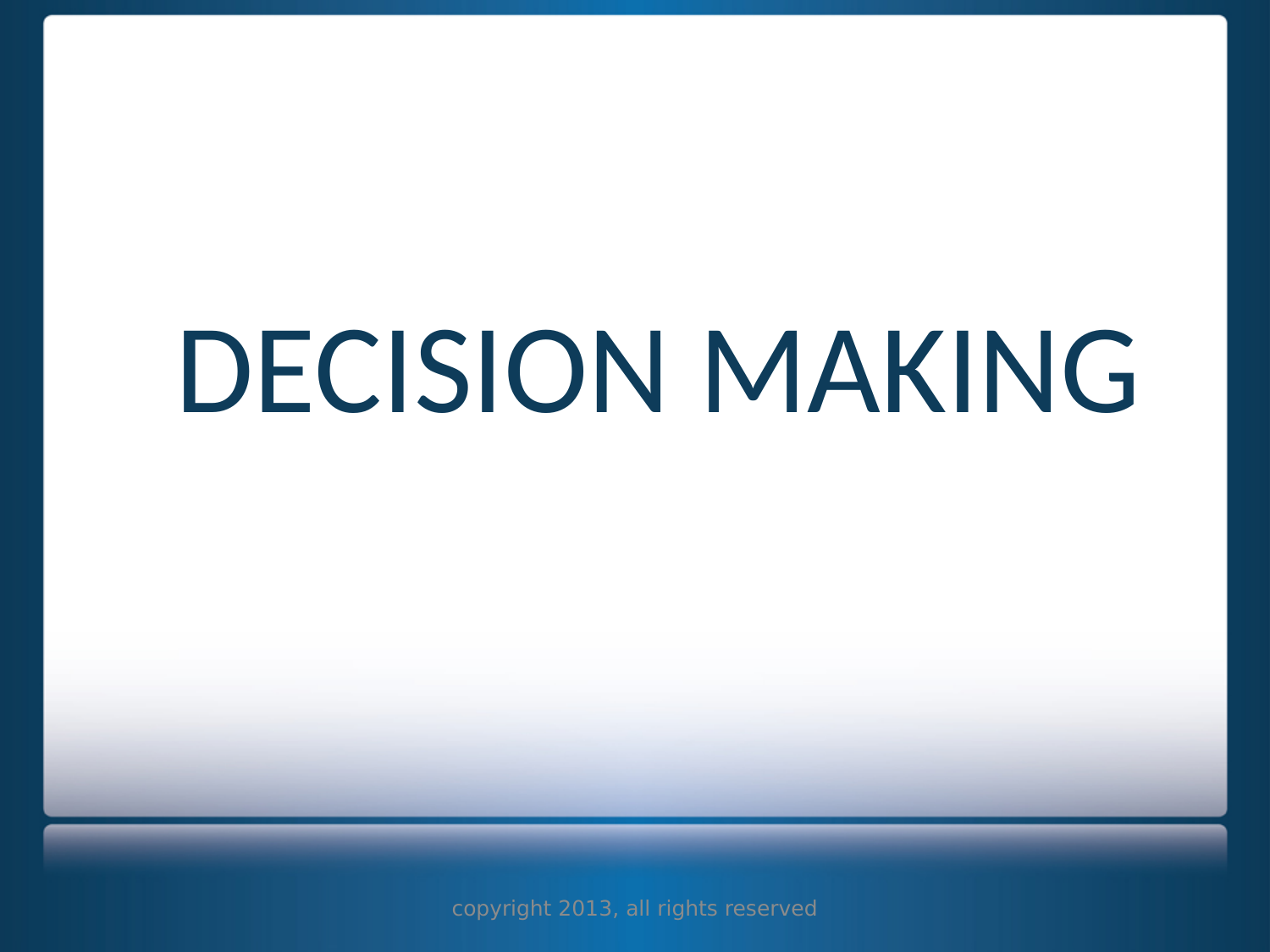

# DECISION MAKING
copyright 2013, all rights reserved